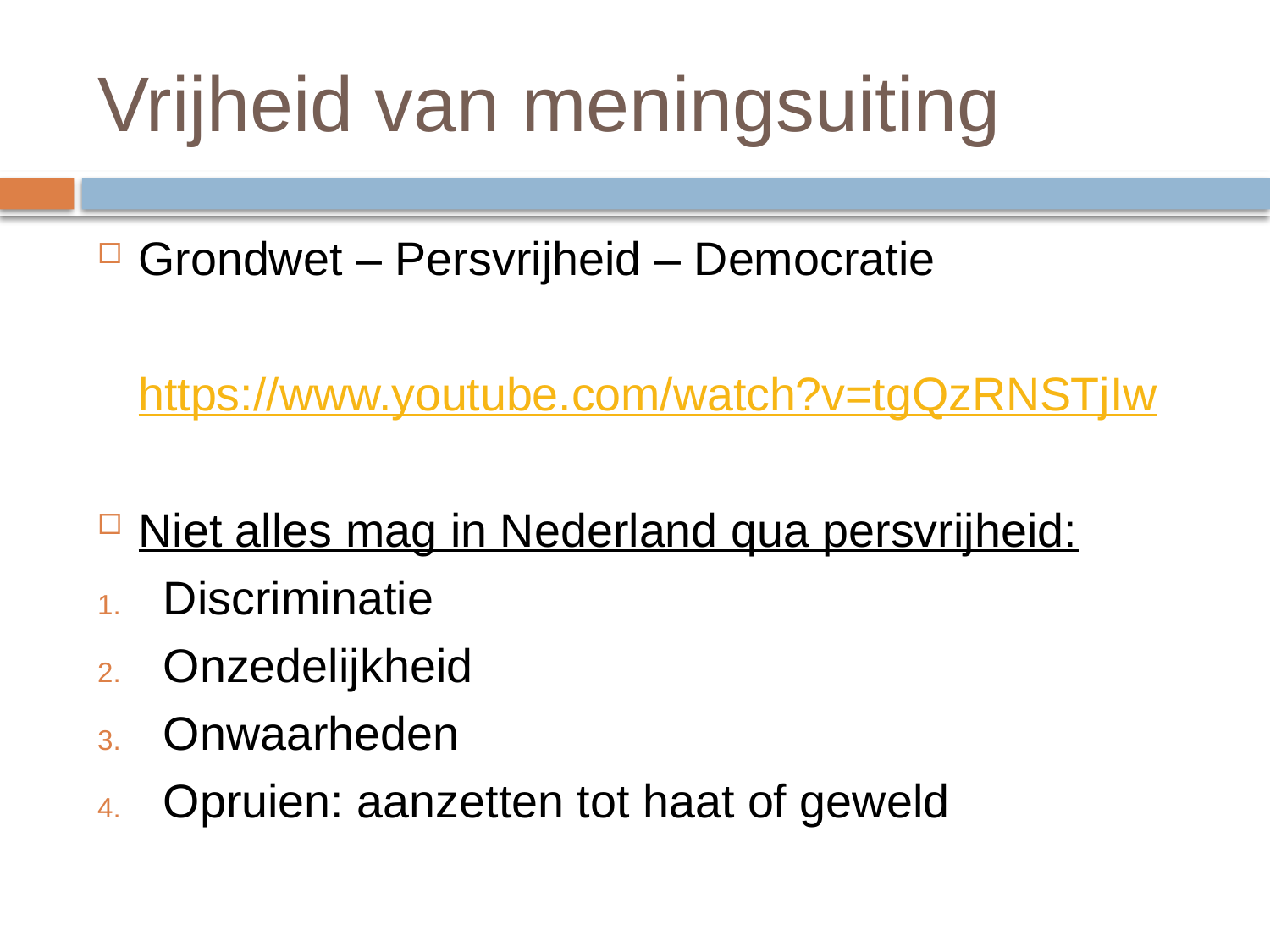

# Vrijheid van meningsuiting
Grondwet – Persvrijheid – Democratie

	https://www.youtube.com/watch?v=tgQzRNSTjIw

Niet alles mag in Nederland qua persvrijheid:
Discriminatie
Onzedelijkheid
Onwaarheden
Opruien: aanzetten tot haat of geweld